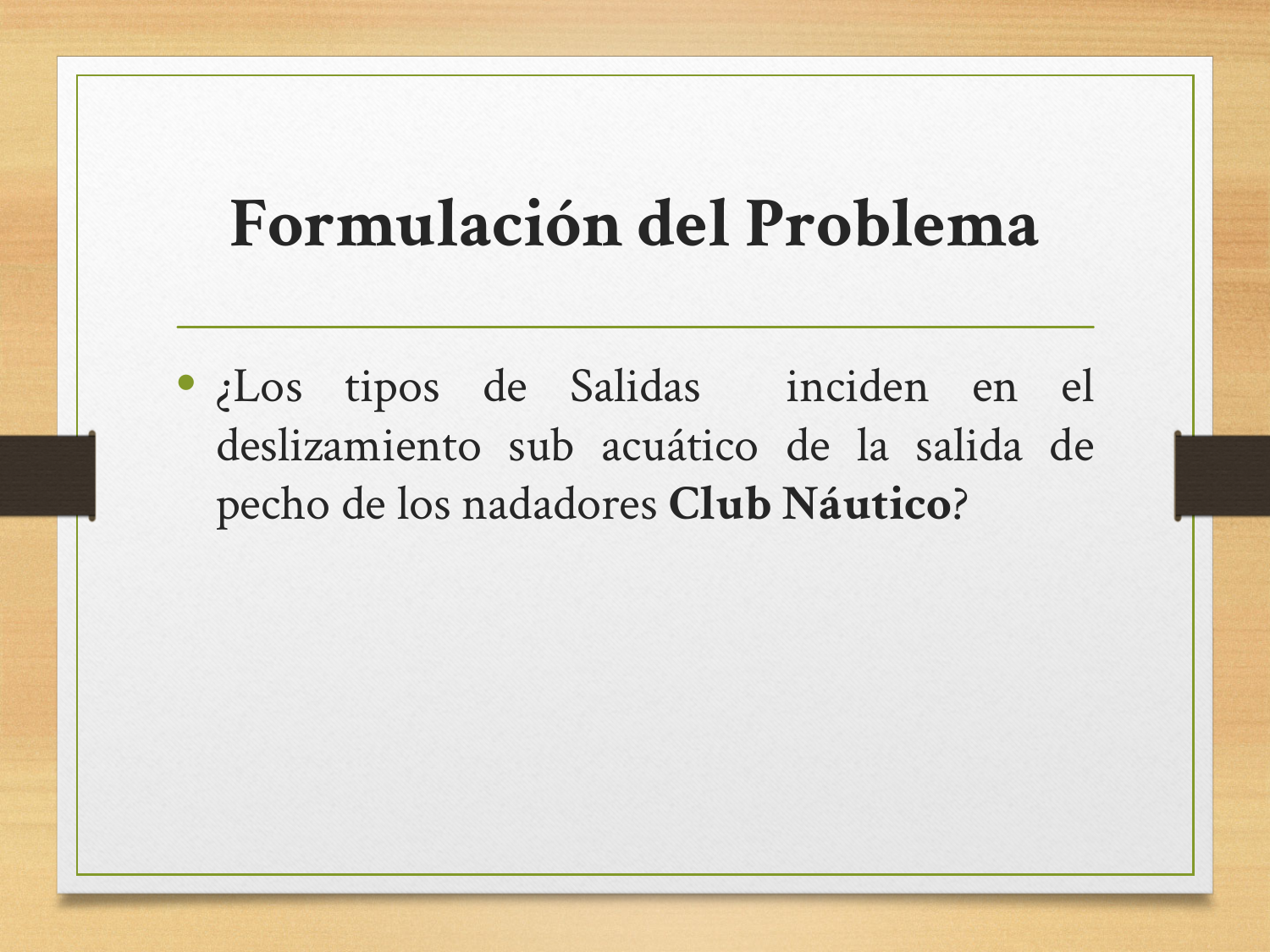

# Formulación del Problema
¿Los tipos de Salidas  inciden en el deslizamiento sub acuático de la salida de pecho de los nadadores Club Náutico?